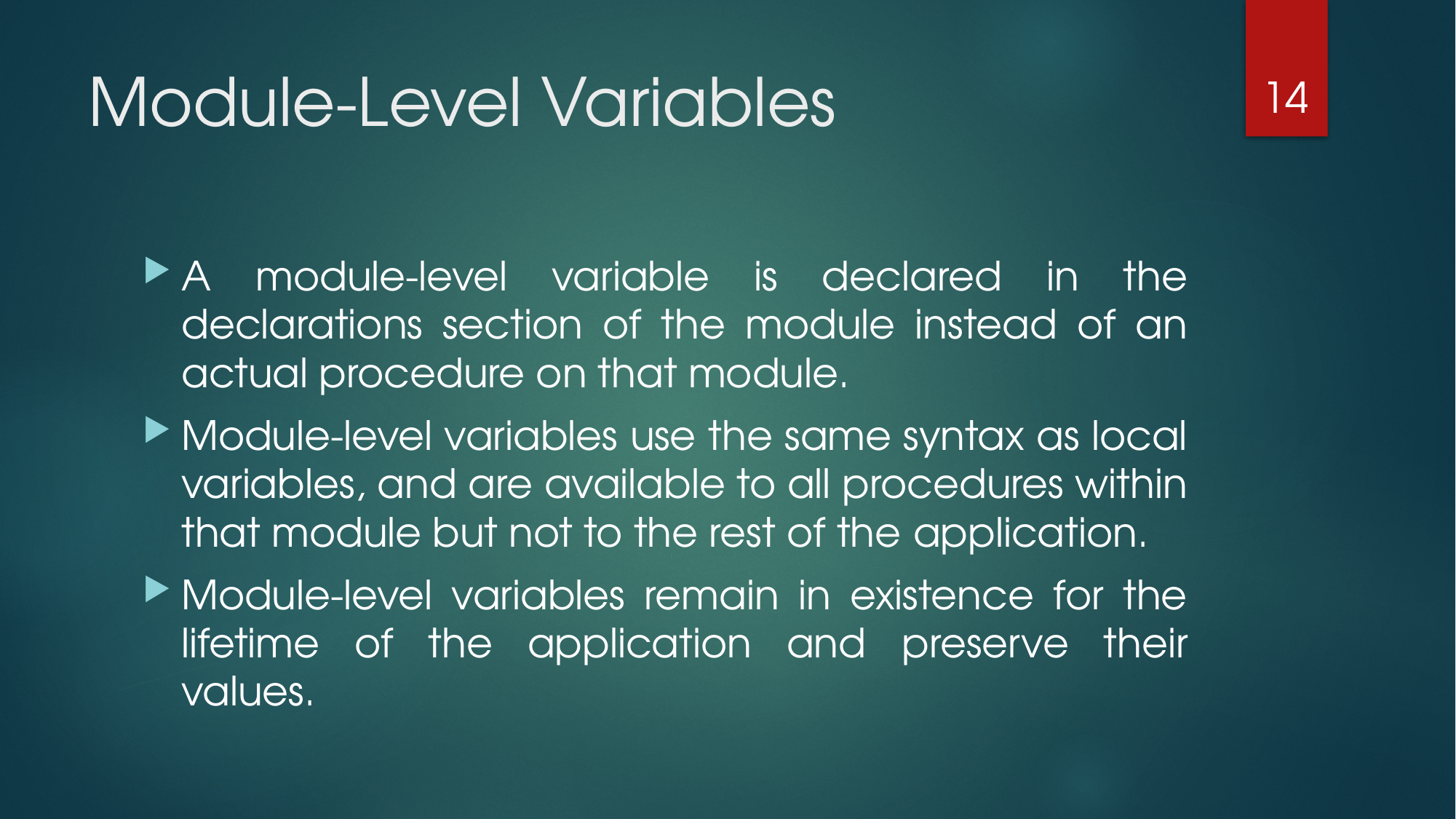

14
# Module-Level Variables
A module-level variable is declared in the declarations section of the module instead of an actual procedure on that module.
Module-level variables use the same syntax as local variables, and are available to all procedures within that module but not to the rest of the application.
Module-level variables remain in existence for the lifetime of the application and preserve their values.